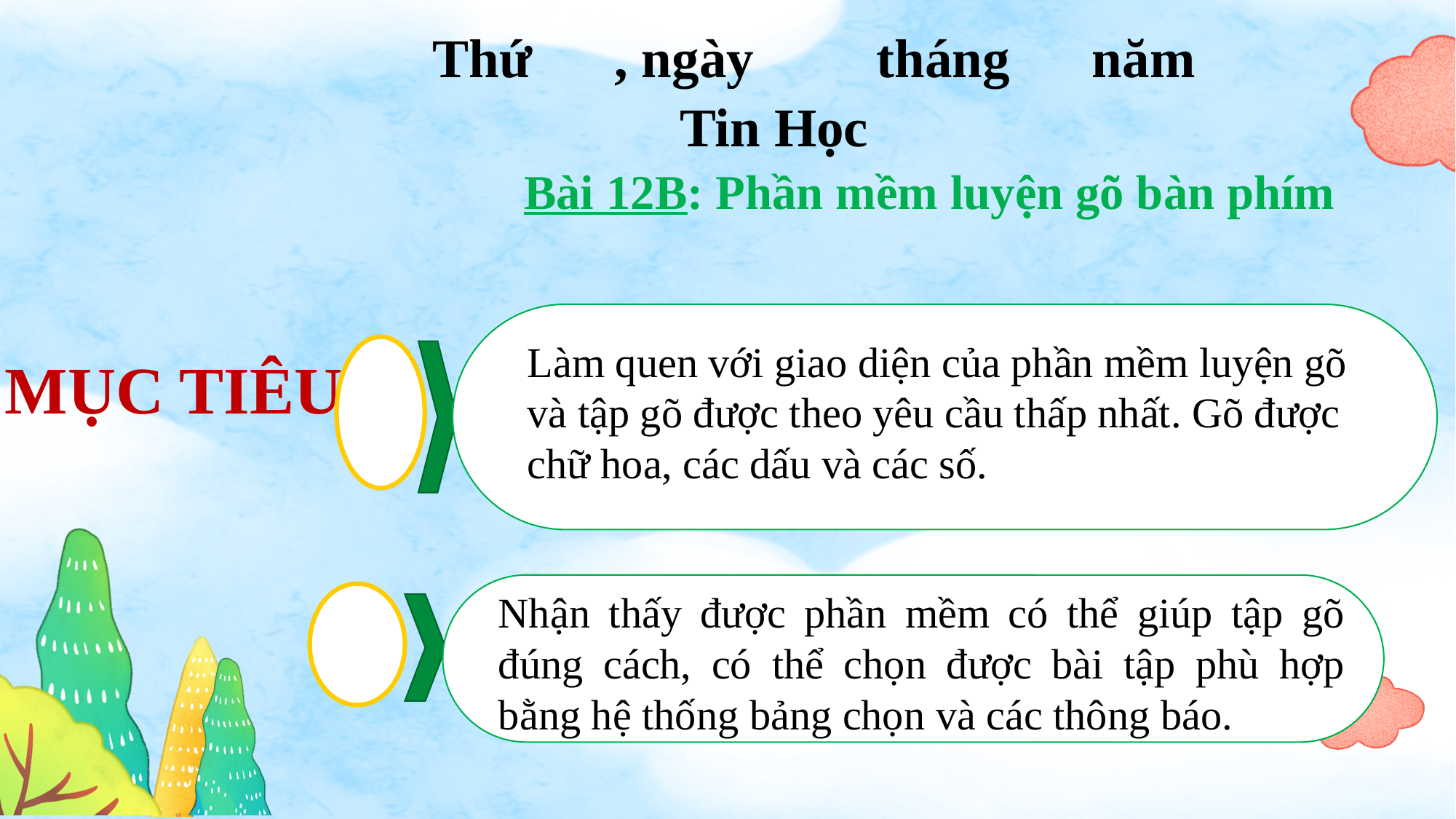

Thứ      , ngày         tháng      năm
Tin Học
Bài 12B: Phần mềm luyện gõ bàn phím

Làm quen với giao diện của phần mềm luyện gõ và tập gõ được theo yêu cầu thấp nhất. Gõ được chữ hoa, các dấu và các số.
MỤC TIÊU

Nhận thấy được phần mềm có thể giúp tập gõ đúng cách, có thể chọn được bài tập phù hợp bằng hệ thống bảng chọn và các thông báo.